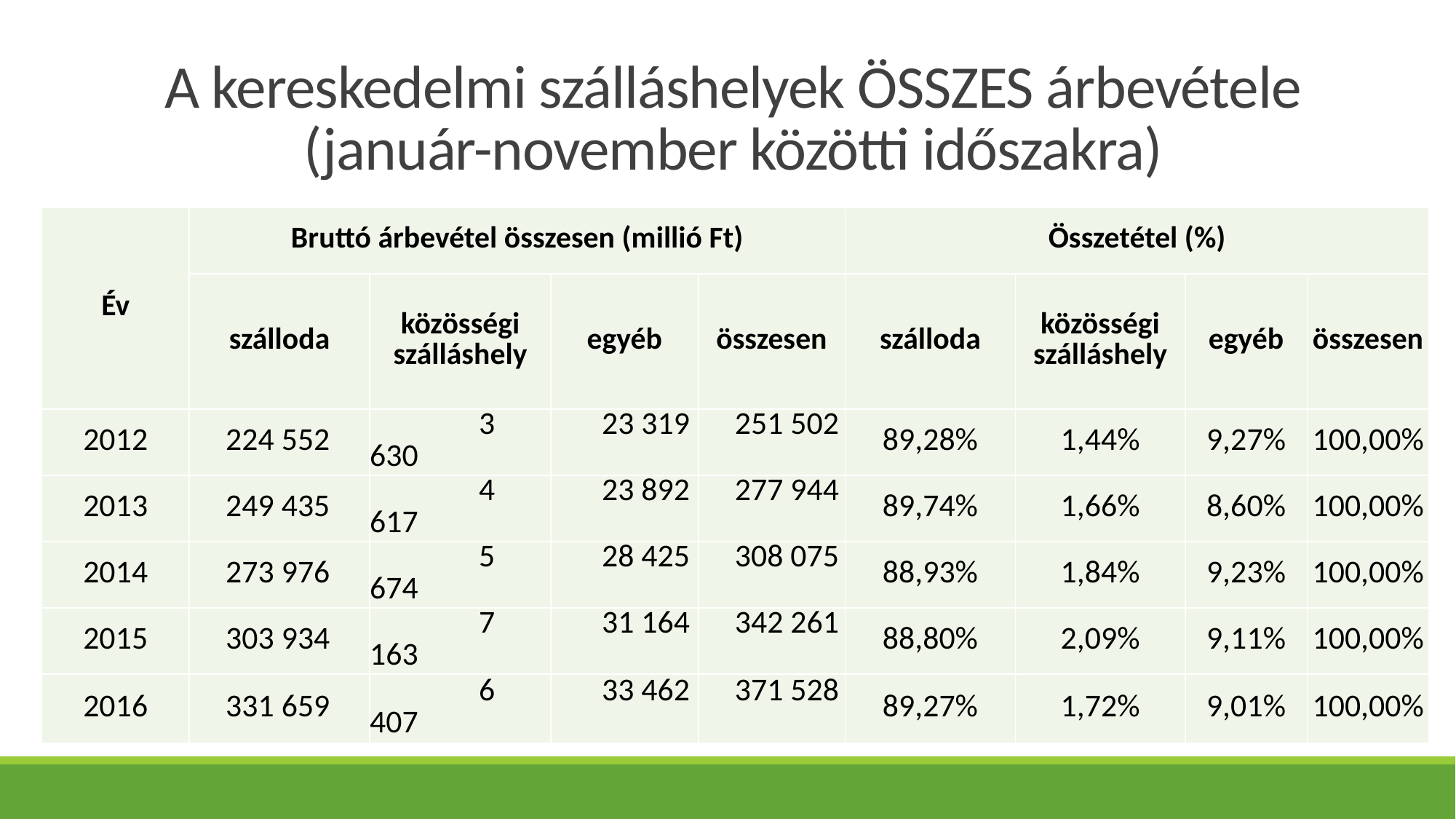

# A kereskedelmi szálláshelyek ÖSSZES árbevétele (január-november közötti időszakra)
| Év | Bruttó árbevétel összesen (millió Ft) |  |  |  | Összetétel (%) |  |  |  |
| --- | --- | --- | --- | --- | --- | --- | --- | --- |
|  | szálloda | közösségi szálláshely | egyéb | összesen | szálloda | közösségi szálláshely | egyéb | összesen |
| 2012 | 224 552 | 3 630 | 23 319 | 251 502 | 89,28% | 1,44% | 9,27% | 100,00% |
| 2013 | 249 435 | 4 617 | 23 892 | 277 944 | 89,74% | 1,66% | 8,60% | 100,00% |
| 2014 | 273 976 | 5 674 | 28 425 | 308 075 | 88,93% | 1,84% | 9,23% | 100,00% |
| 2015 | 303 934 | 7 163 | 31 164 | 342 261 | 88,80% | 2,09% | 9,11% | 100,00% |
| 2016 | 331 659 | 6 407 | 33 462 | 371 528 | 89,27% | 1,72% | 9,01% | 100,00% |